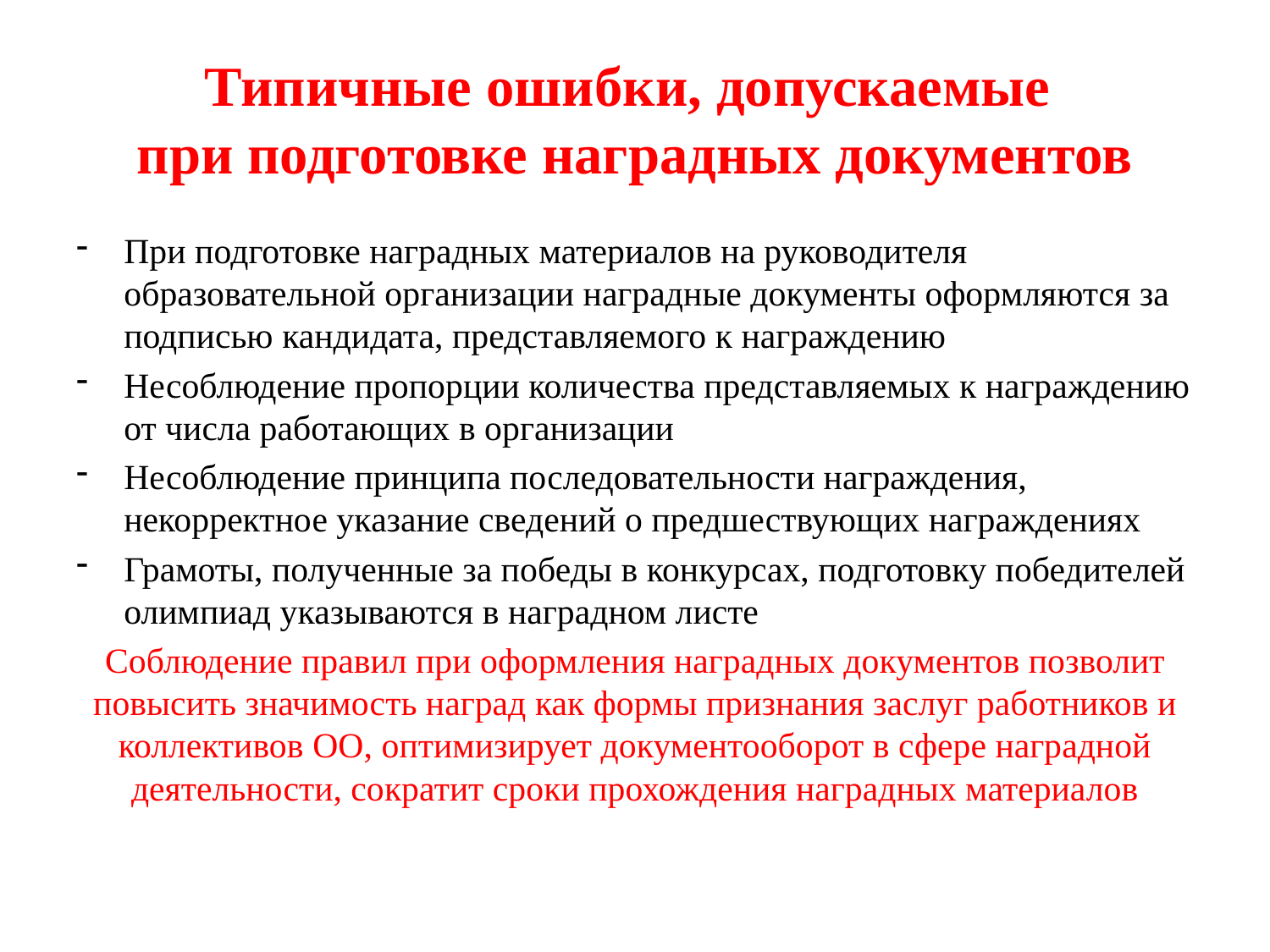

# Типичные ошибки, допускаемые при подготовке наградных документов
При подготовке наградных материалов на руководителя образовательной организации наградные документы оформляются за подписью кандидата, представляемого к награждению
Несоблюдение пропорции количества представляемых к награждению от числа работающих в организации
Несоблюдение принципа последовательности награждения, некорректное указание сведений о предшествующих награждениях
Грамоты, полученные за победы в конкурсах, подготовку победителей олимпиад указываются в наградном листе
Соблюдение правил при оформления наградных документов позволит повысить значимость наград как формы признания заслуг работников и коллективов ОО, оптимизирует документооборот в сфере наградной деятельности, сократит сроки прохождения наградных материалов